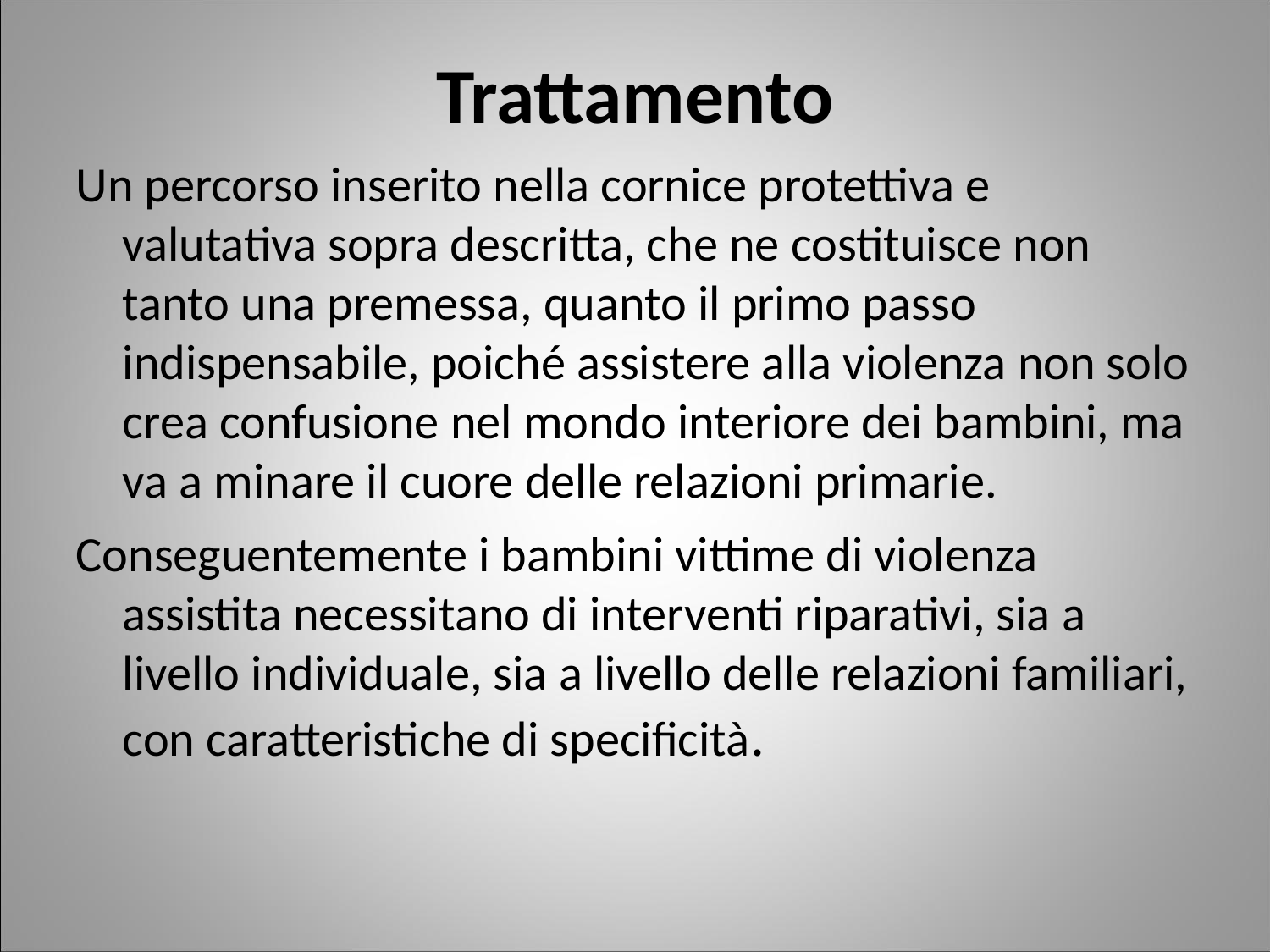

Trattamento
Un percorso inserito nella cornice protettiva e valutativa sopra descritta, che ne costituisce non tanto una premessa, quanto il primo passo indispensabile, poiché assistere alla violenza non solo crea confusione nel mondo interiore dei bambini, ma va a minare il cuore delle relazioni primarie.
Conseguentemente i bambini vittime di violenza assistita necessitano di interventi riparativi, sia a livello individuale, sia a livello delle relazioni familiari, con caratteristiche di specificità.